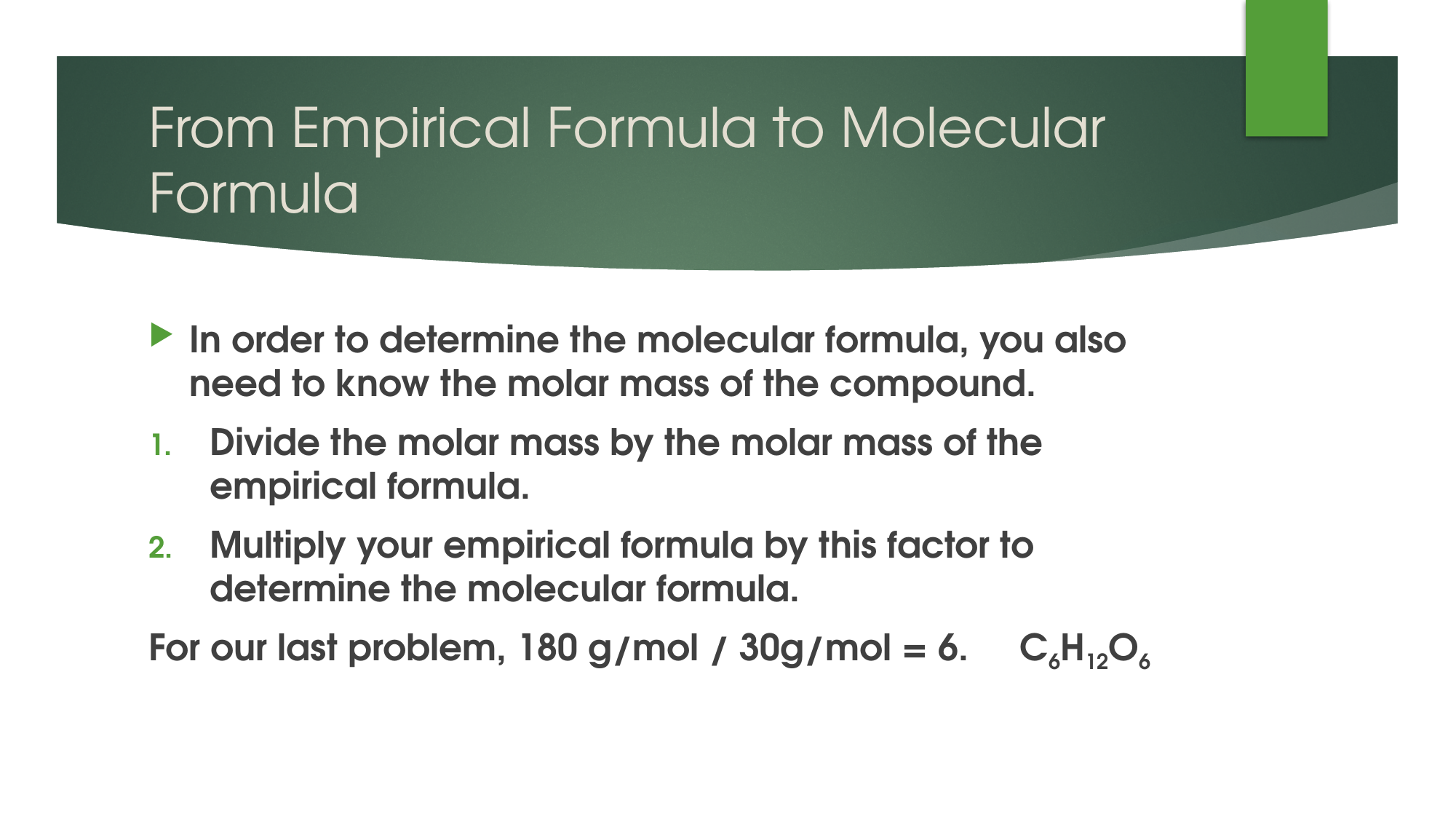

# From Empirical Formula to Molecular Formula
In order to determine the molecular formula, you also need to know the molar mass of the compound.
Divide the molar mass by the molar mass of the empirical formula.
Multiply your empirical formula by this factor to determine the molecular formula.
For our last problem, 180 g/mol / 30g/mol = 6.     C6H12O6